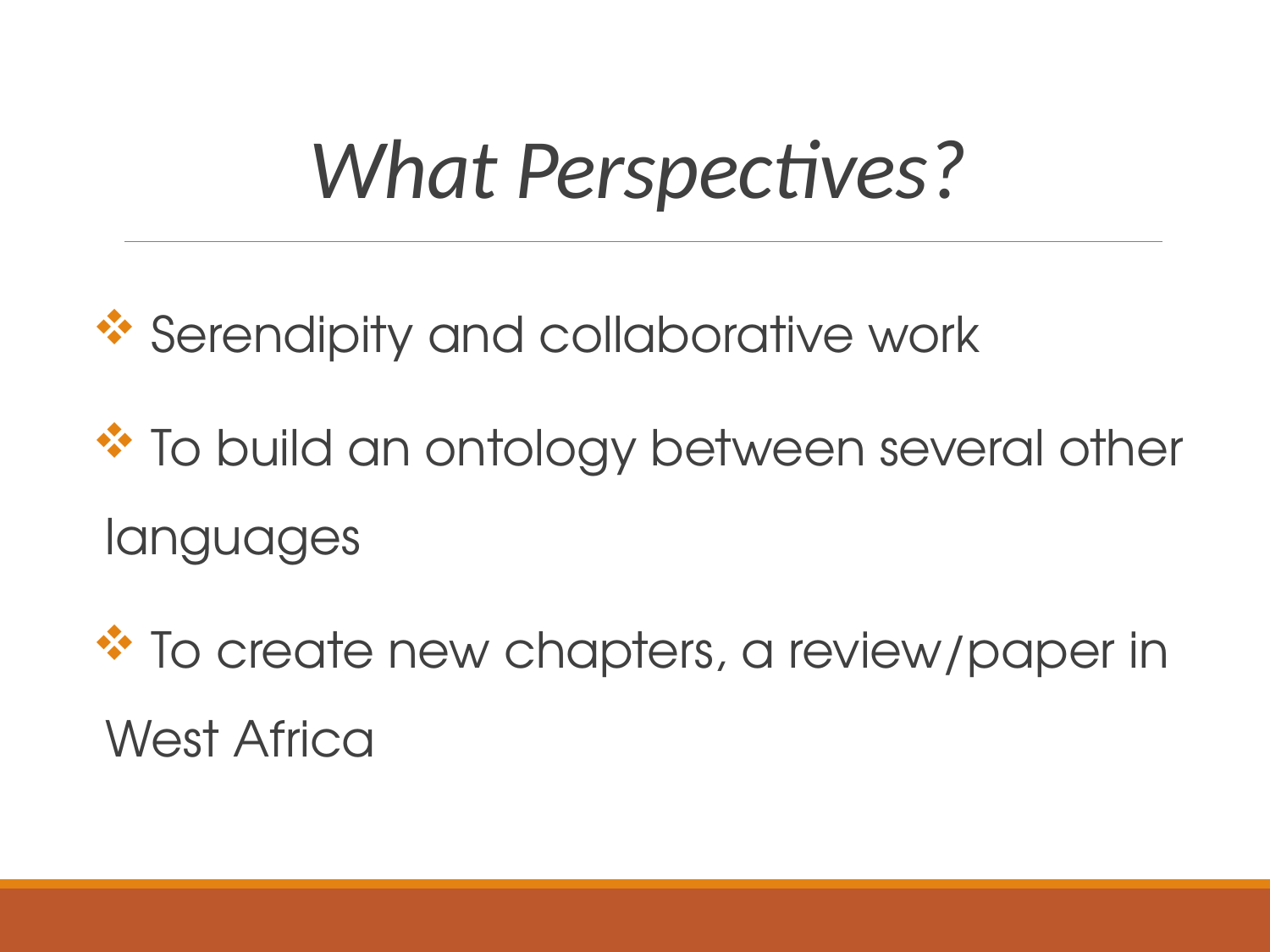

# What Perspectives?
 Serendipity and collaborative work
 To build an ontology between several other languages
 To create new chapters, a review/paper in West Africa